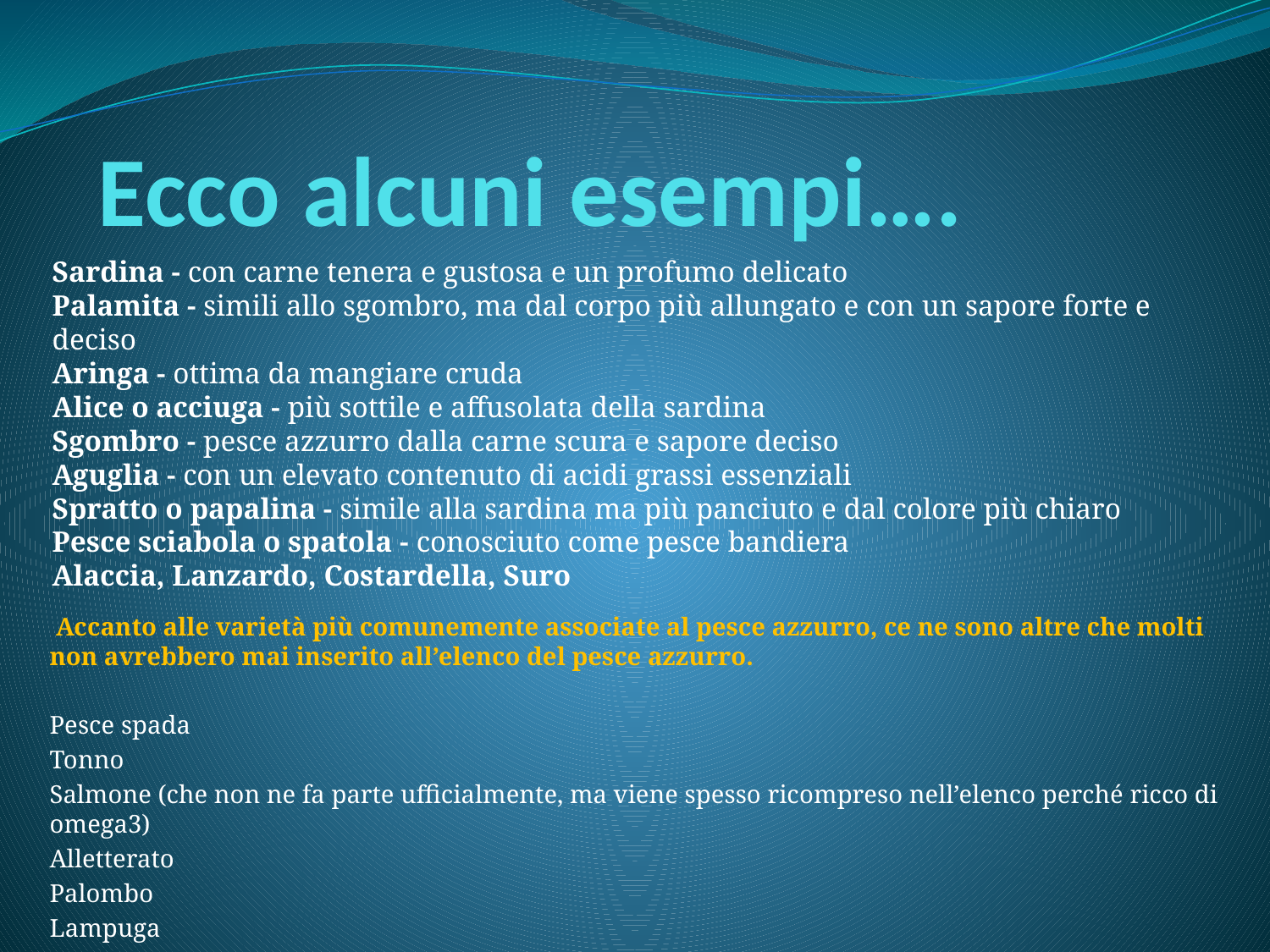

# Ecco alcuni esempi….
Sardina - con carne tenera e gustosa e un profumo delicato
Palamita - simili allo sgombro, ma dal corpo più allungato e con un sapore forte e deciso
Aringa - ottima da mangiare cruda
Alice o acciuga - più sottile e affusolata della sardina
Sgombro - pesce azzurro dalla carne scura e sapore deciso
Aguglia - con un elevato contenuto di acidi grassi essenziali
Spratto o papalina - simile alla sardina ma più panciuto e dal colore più chiaro
Pesce sciabola o spatola - conosciuto come pesce bandiera
Alaccia, Lanzardo, Costardella, Suro

 Accanto alle varietà più comunemente associate al pesce azzurro, ce ne sono altre che molti non avrebbero mai inserito all’elenco del pesce azzurro.

Pesce spada
Tonno
Salmone (che non ne fa parte ufficialmente, ma viene spesso ricompreso nell’elenco perché ricco di omega3)
Alletterato
Palombo
Lampuga